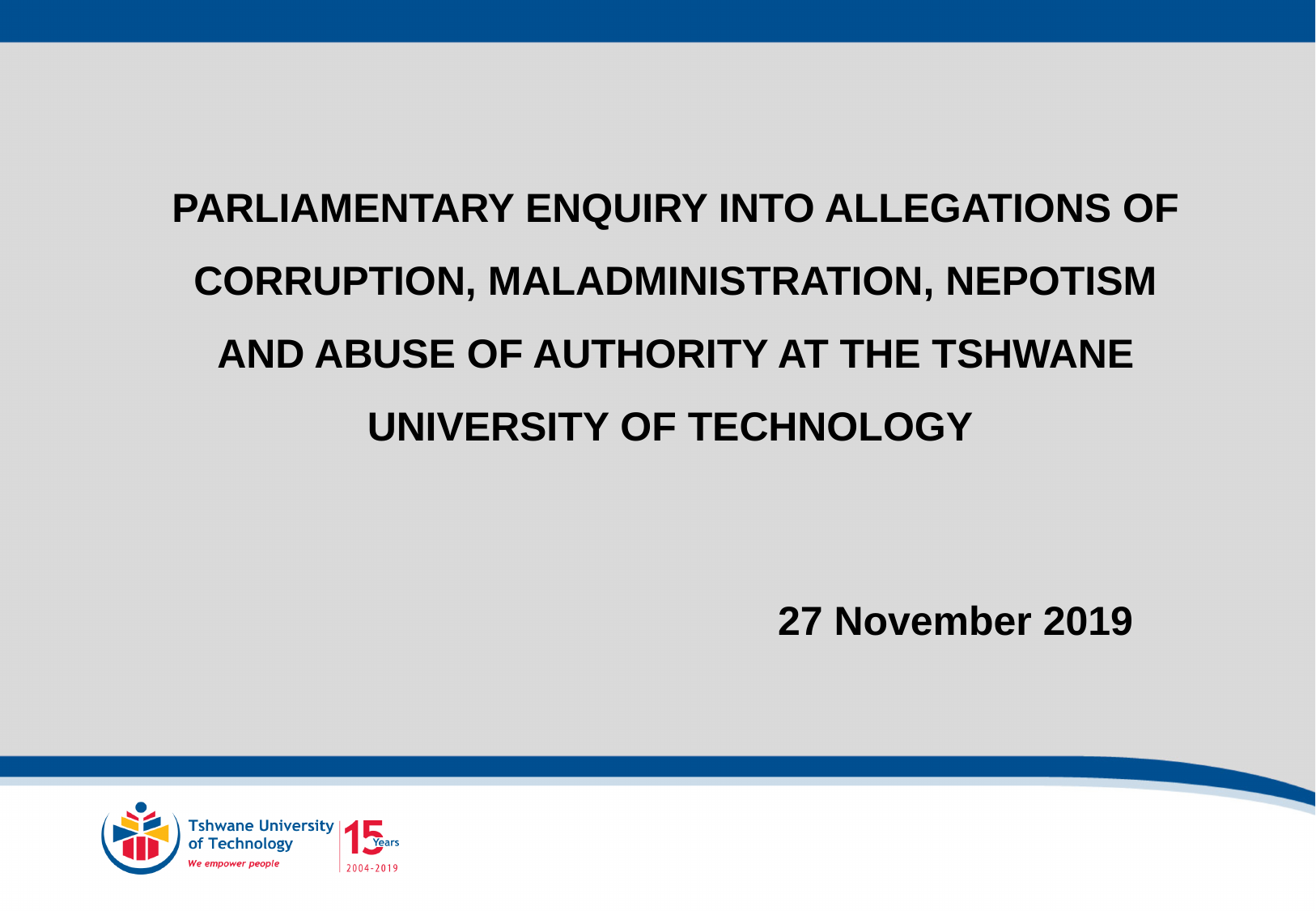

PARLIAMENTARY ENQUIRY INTO ALLEGATIONS OF CORRUPTION, MALADMINISTRATION, NEPOTISM AND ABUSE OF AUTHORITY AT THE TSHWANE UNIVERSITY OF TECHNOLOGY

					27 November 2019